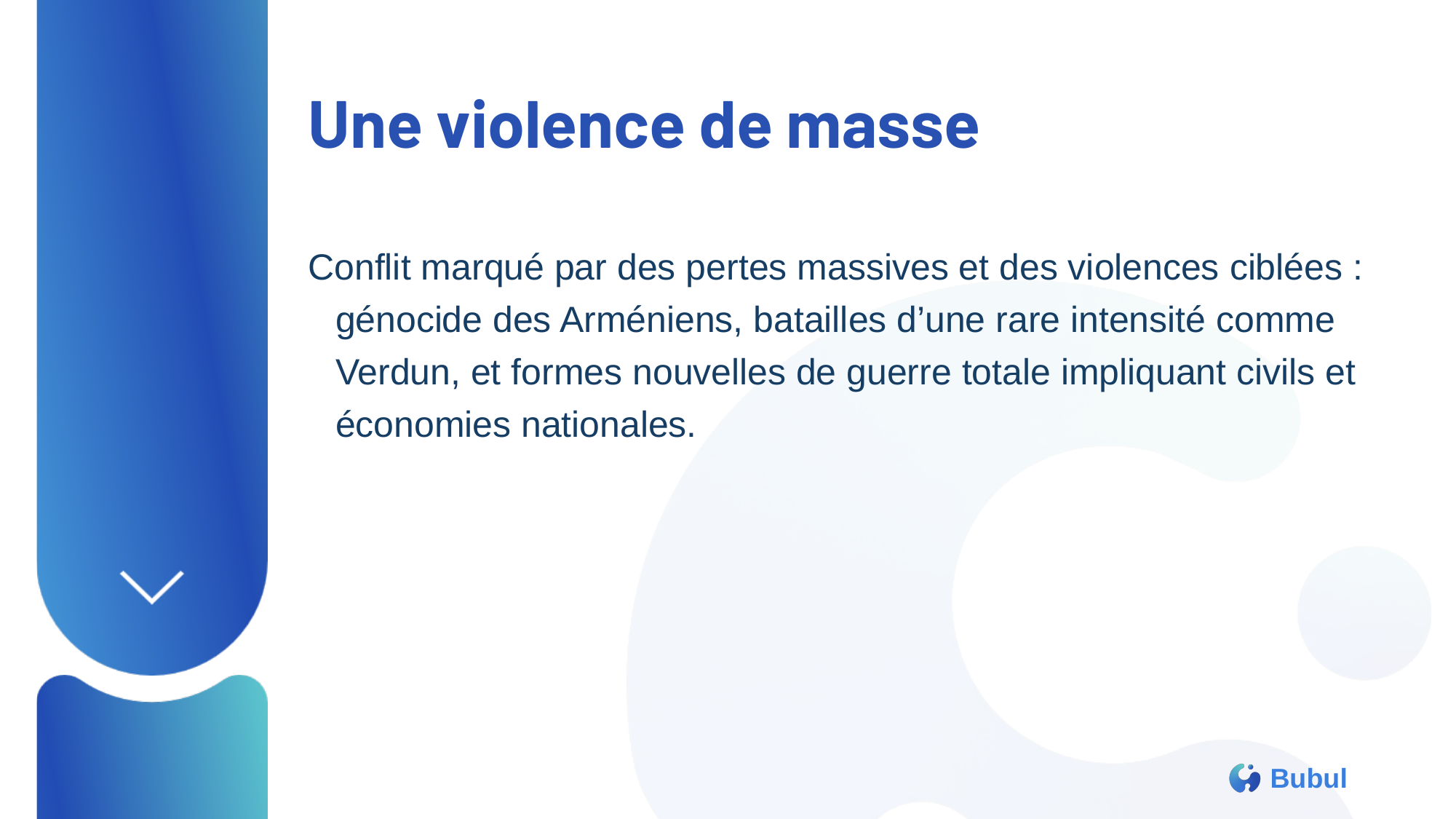

# Une violence de masse
Conflit marqué par des pertes massives et des violences ciblées : génocide des Arméniens, batailles d’une rare intensité comme Verdun, et formes nouvelles de guerre totale impliquant civils et économies nationales.